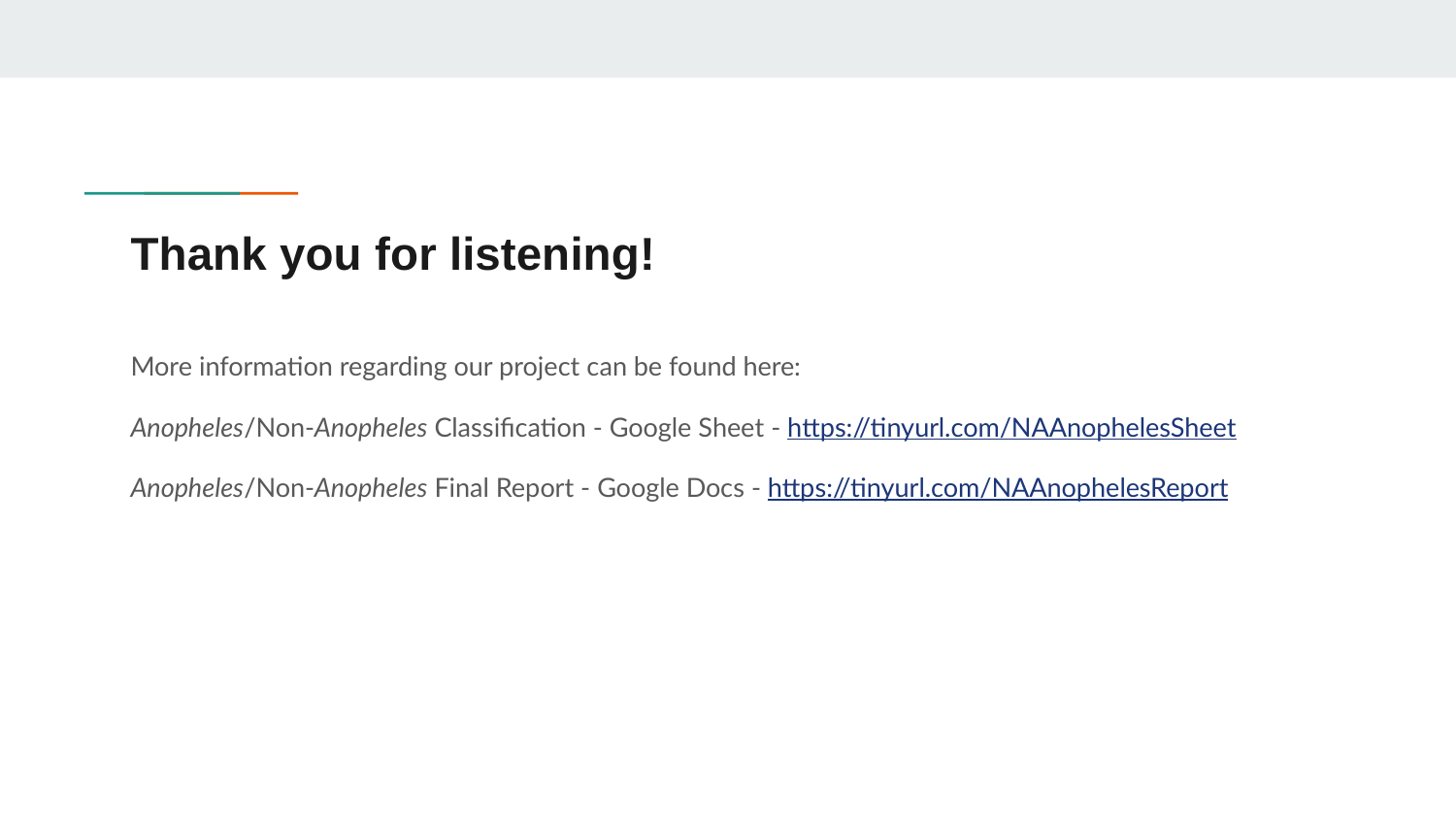

# Thank you for listening!
More information regarding our project can be found here:
Anopheles/Non-Anopheles Classification - Google Sheet - https://tinyurl.com/NAAnophelesSheet
Anopheles/Non-Anopheles Final Report - Google Docs - https://tinyurl.com/NAAnophelesReport